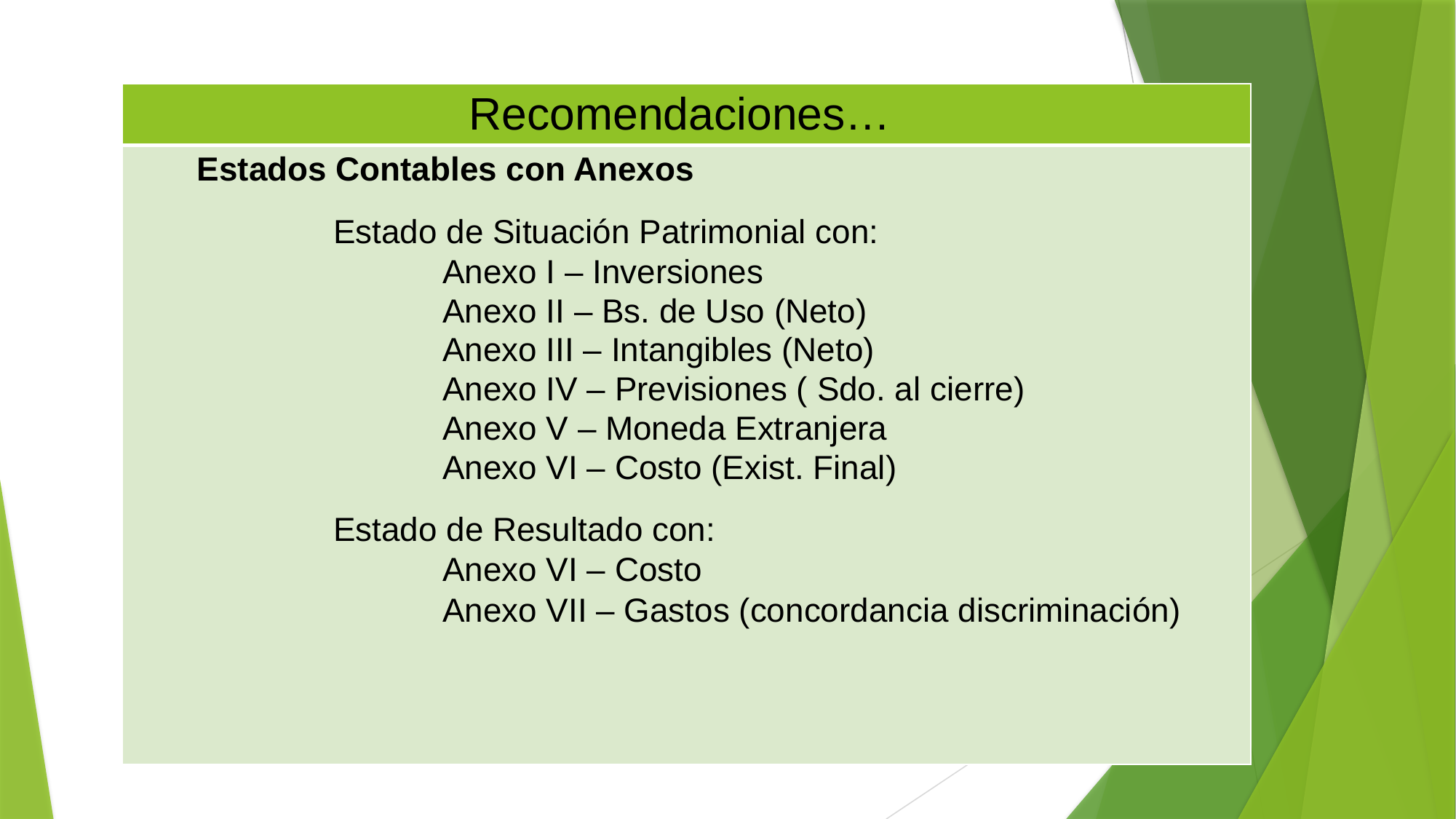

| Recomendaciones… |
| --- |
| Estados Contables con Anexos Estado de Situación Patrimonial con: Anexo I – Inversiones Anexo II – Bs. de Uso (Neto) Anexo III – Intangibles (Neto) Anexo IV – Previsiones ( Sdo. al cierre) Anexo V – Moneda Extranjera Anexo VI – Costo (Exist. Final) Estado de Resultado con: Anexo VI – Costo Anexo VII – Gastos (concordancia discriminación) |